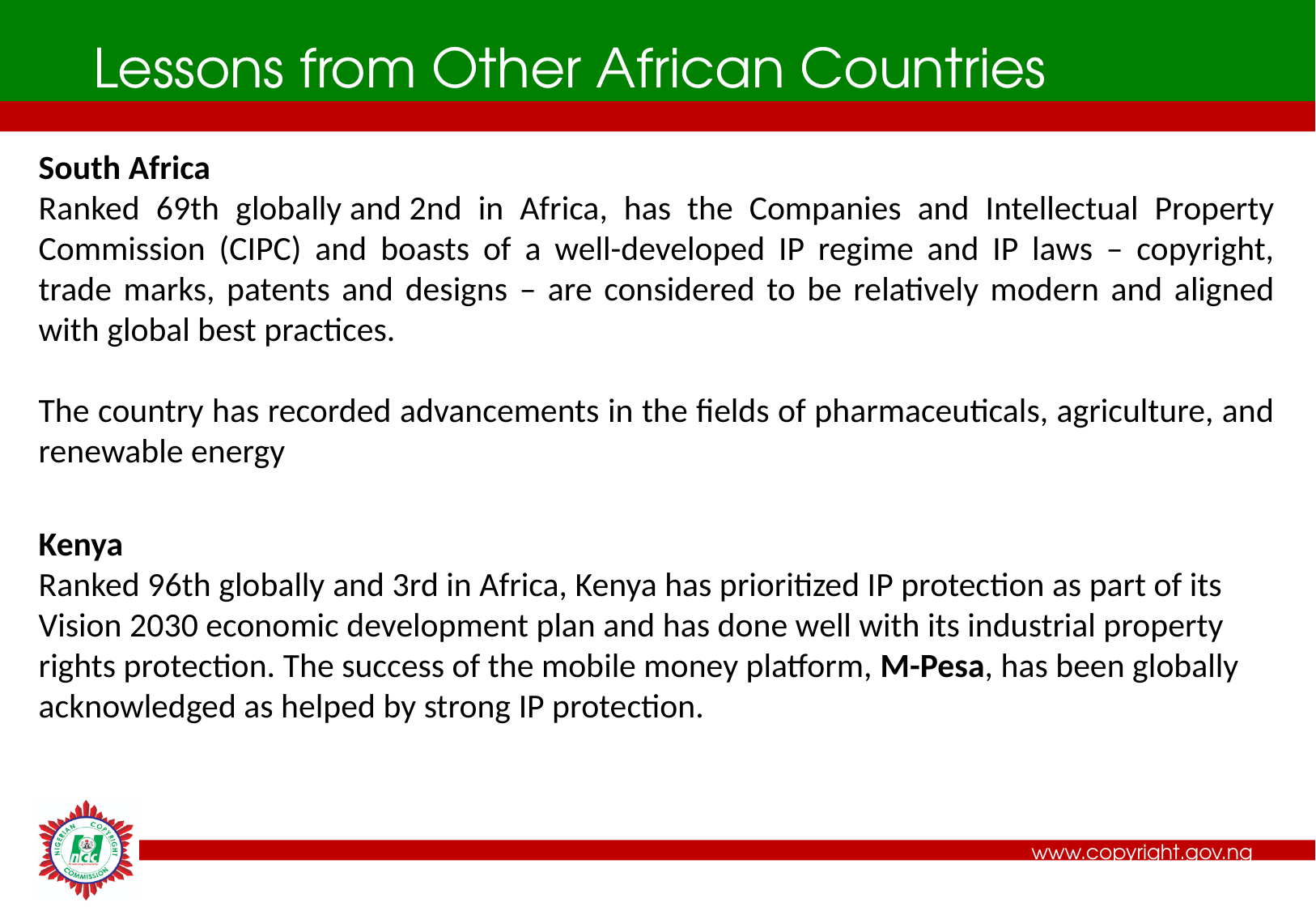

Lessons from Other African Countries
South Africa
Ranked 69th globally and 2nd in Africa, has the Companies and Intellectual Property Commission (CIPC) and boasts of a well-developed IP regime and IP laws – copyright, trade marks, patents and designs – are considered to be relatively modern and aligned with global best practices.

The country has recorded advancements in the fields of pharmaceuticals, agriculture, and renewable energy

Kenya
Ranked 96th globally and 3rd in Africa, Kenya has prioritized IP protection as part of its Vision 2030 economic development plan and has done well with its industrial property rights protection. The success of the mobile money platform, M-Pesa, has been globally acknowledged as helped by strong IP protection.